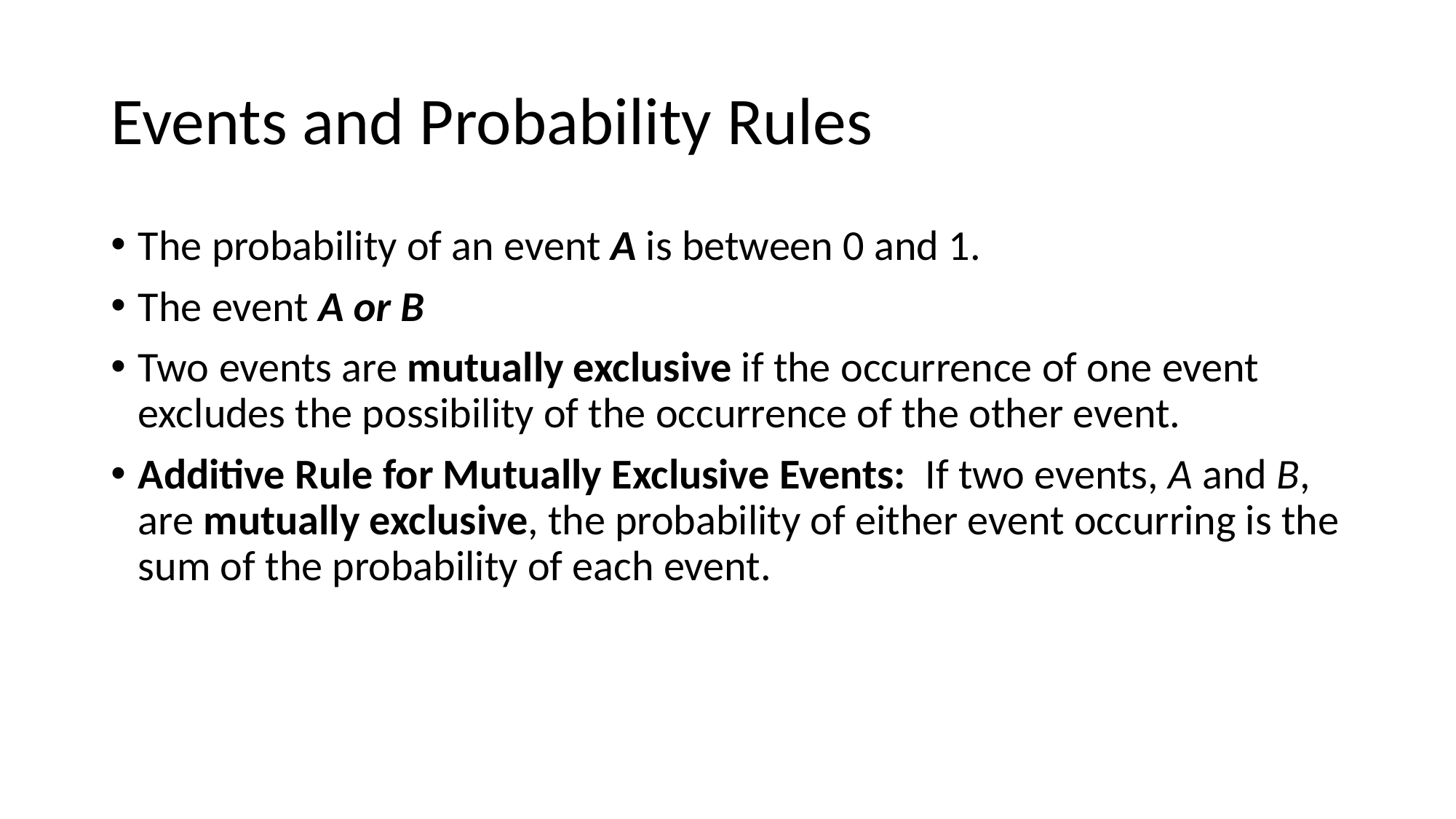

# Events and Probability Rules
The probability of an event A is between 0 and 1.
The event A or B
Two events are mutually exclusive if the occurrence of one event excludes the possibility of the occurrence of the other event.
Additive Rule for Mutually Exclusive Events:  If two events, A and B, are mutually exclusive, the probability of either event occurring is the sum of the probability of each event.